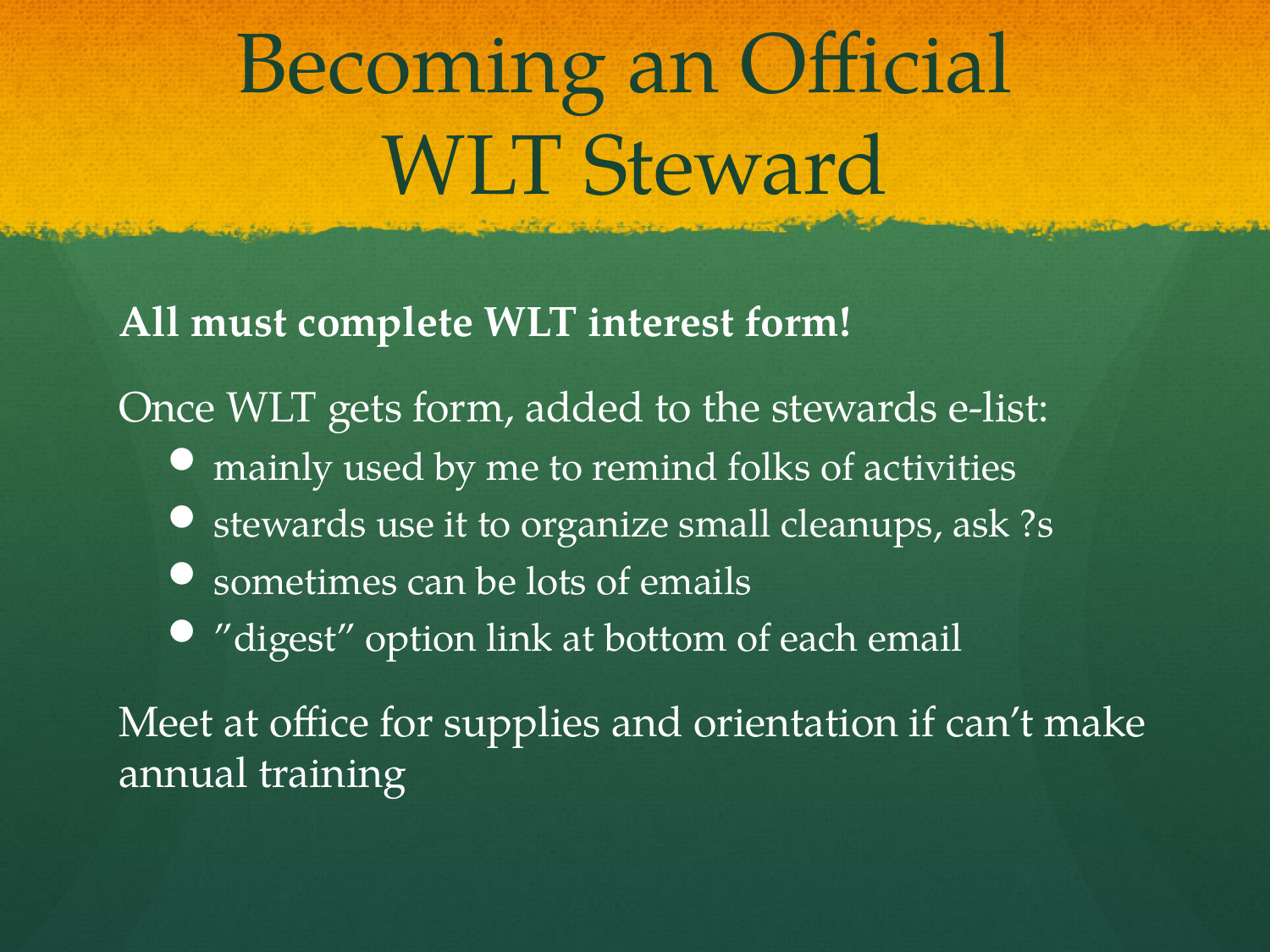

# Becoming an Official WLT Steward
All must complete WLT interest form!
Once WLT gets form, added to the stewards e-list:
mainly used by me to remind folks of activities
stewards use it to organize small cleanups, ask ?s
sometimes can be lots of emails
”digest” option link at bottom of each email
Meet at office for supplies and orientation if can’t make annual training